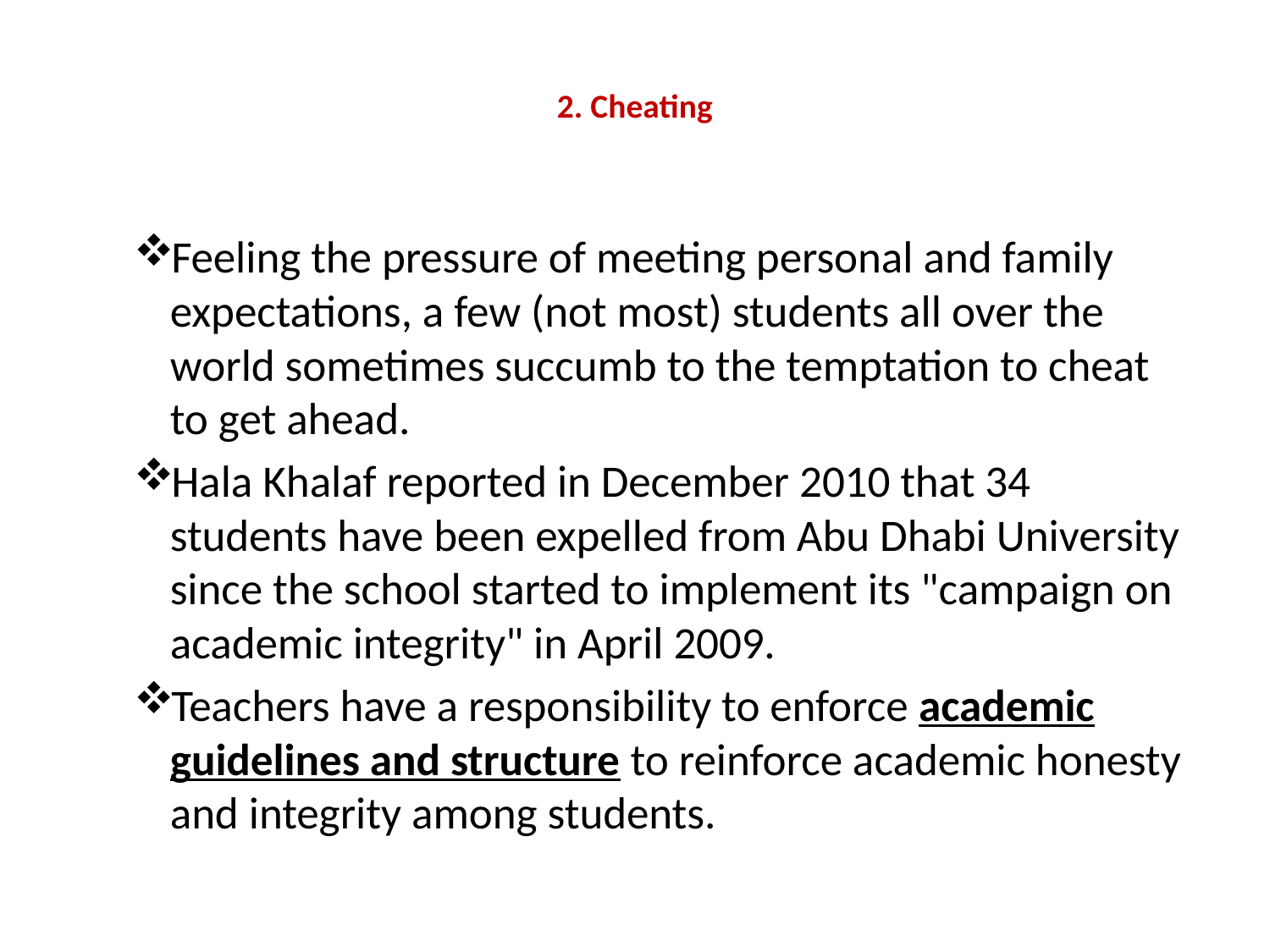

# 2. Cheating
Feeling the pressure of meeting personal and family expectations, a few (not most) students all over the world sometimes succumb to the temptation to cheat to get ahead.
Hala Khalaf reported in December 2010 that 34 students have been expelled from Abu Dhabi University since the school started to implement its "campaign on academic integrity" in April 2009.
Teachers have a responsibility to enforce academic guidelines and structure to reinforce academic honesty and integrity among students.